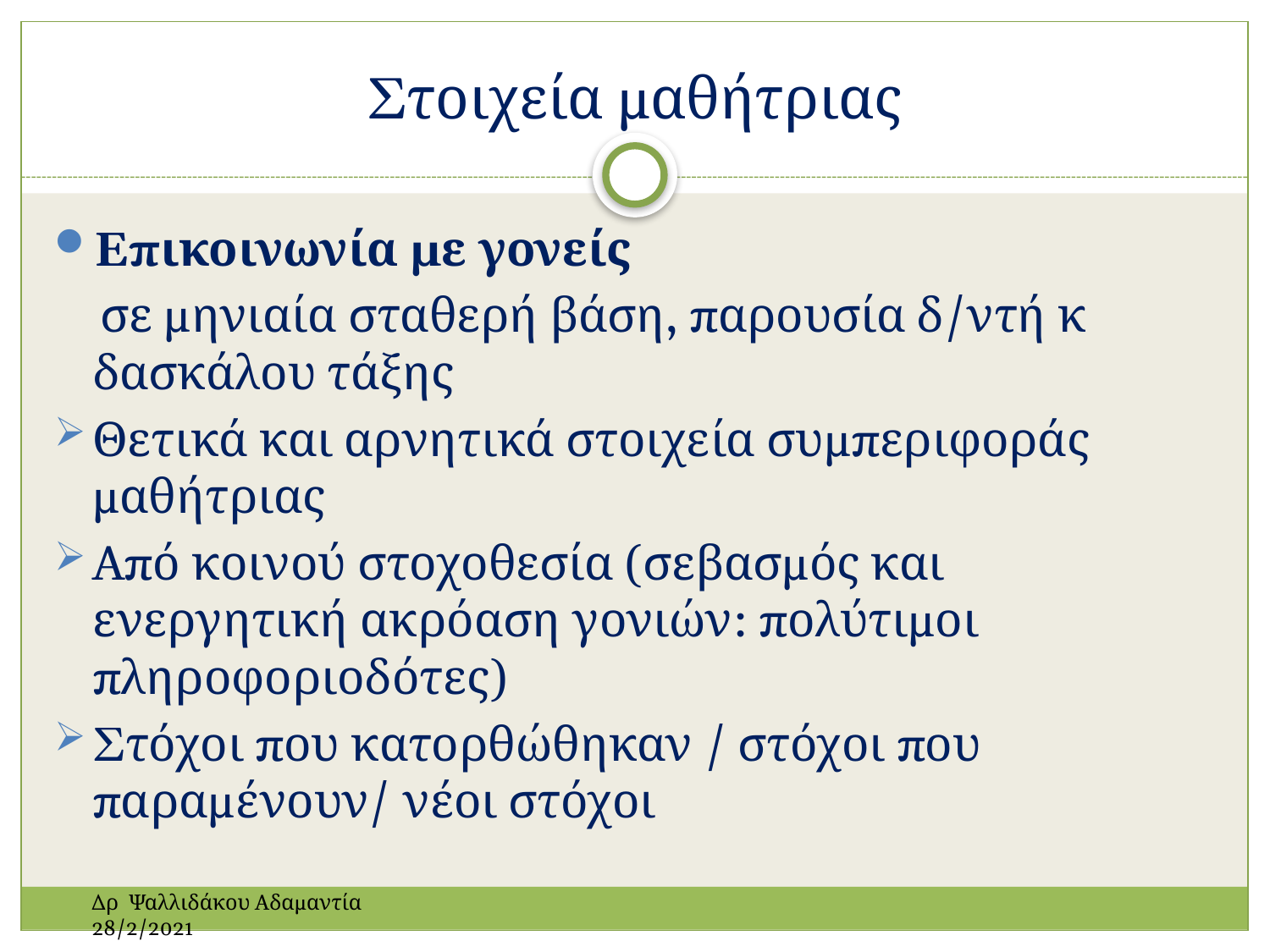

# Στοιχεία μαθήτριας
Επικοινωνία με γονείς
    σε μηνιαία σταθερή βάση, παρουσία δ/ντή κ δασκάλου τάξης
Θετικά και αρνητικά στοιχεία συμπεριφοράς μαθήτριας
Από κοινού στοχοθεσία (σεβασμός και ενεργητική ακρόαση γονιών: πολύτιμοι πληροφοριοδότες)
Στόχοι που κατορθώθηκαν / στόχοι που παραμένουν/ νέοι στόχοι

Δρ  Ψαλλιδάκου Αδαμαντία                                                                                                                                                 28/2/2021